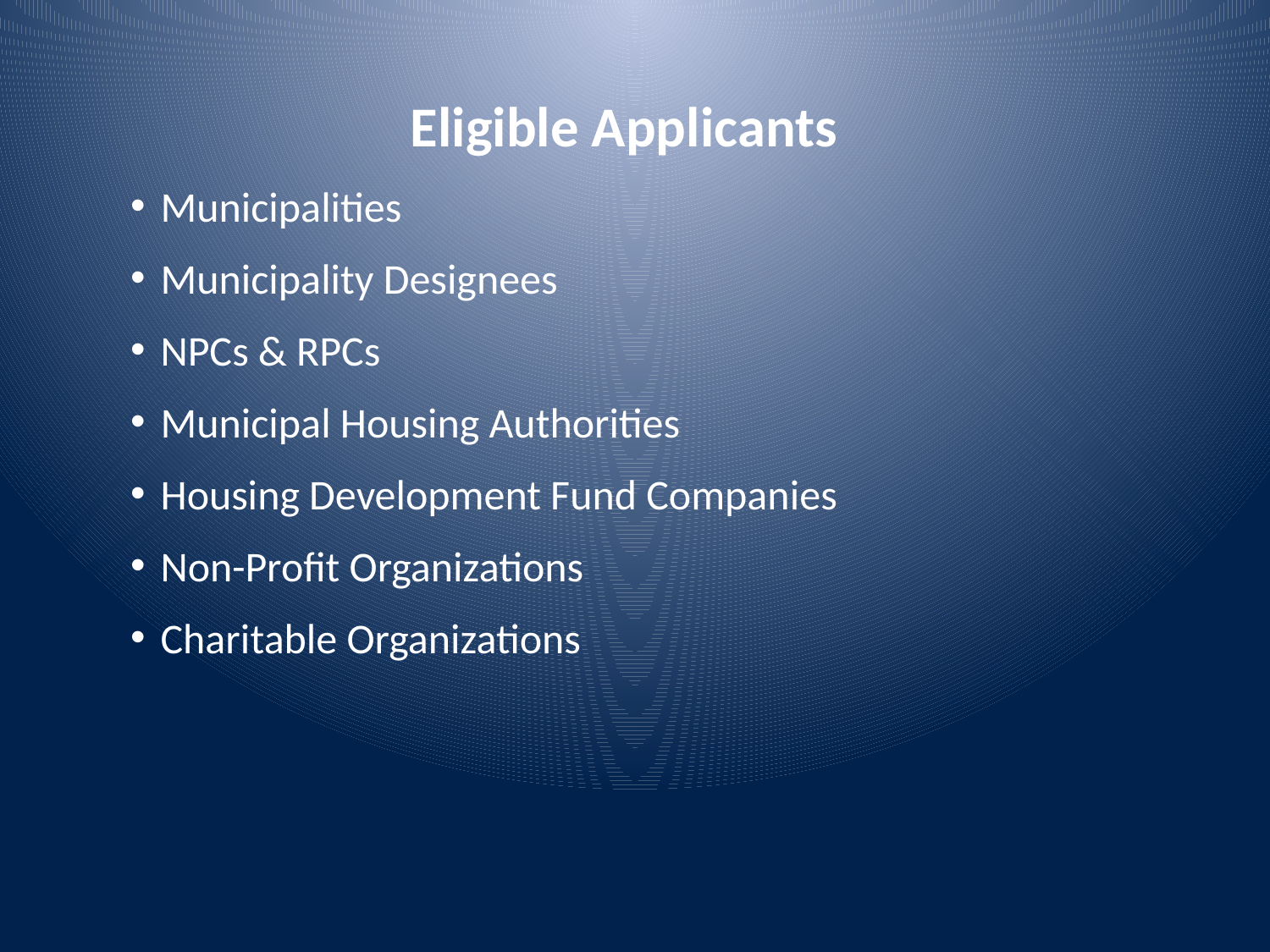

Eligible Applicants
Municipalities
Municipality Designees
NPCs & RPCs
Municipal Housing Authorities
Housing Development Fund Companies
Non-Profit Organizations
Charitable Organizations